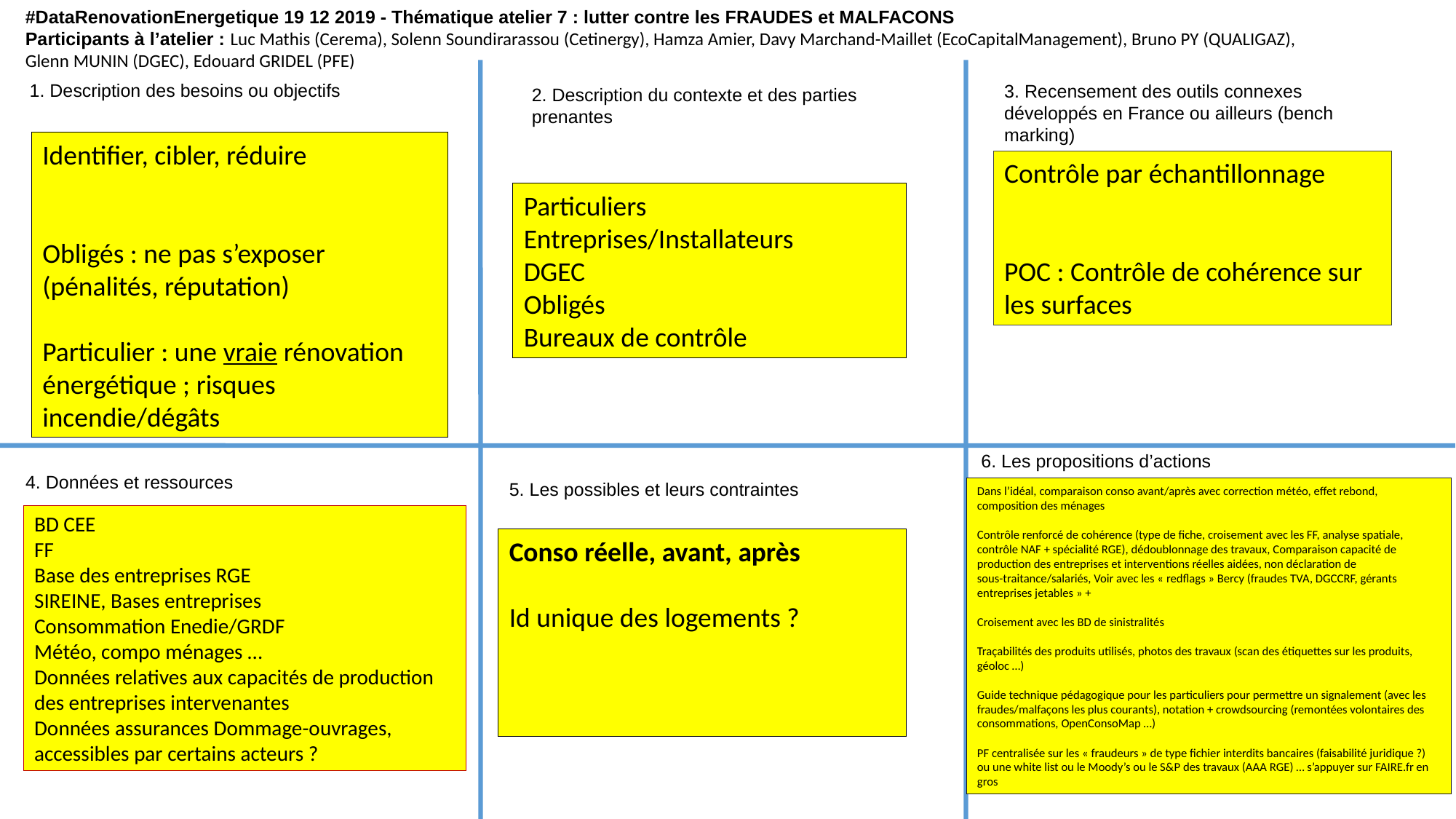

#DataRenovationEnergetique 19 12 2019 - Thématique atelier 7 : lutter contre les FRAUDES et MALFACONS
Participants à l’atelier : Luc Mathis (Cerema), Solenn Soundirarassou (Cetinergy), Hamza Amier, Davy Marchand-Maillet (EcoCapitalManagement), Bruno PY (QUALIGAZ), Glenn MUNIN (DGEC), Edouard GRIDEL (PFE)

1. Description des besoins ou objectifs
3. Recensement des outils connexes développés en France ou ailleurs (bench marking)
2. Description du contexte et des parties prenantes
Identifier, cibler, réduire

Obligés : ne pas s’exposer (pénalités, réputation)

Particulier : une vraie rénovation énergétique ; risques incendie/dégâts

Contrôle par échantillonnage

POC : Contrôle de cohérence sur les surfaces
Particuliers
Entreprises/Installateurs
DGEC
Obligés
Bureaux de contrôle
6. Les propositions d’actions

4. Données et ressources
5. Les possibles et leurs contraintes
Dans l’idéal, comparaison conso avant/après avec correction météo, effet rebond, composition des ménages

Contrôle renforcé de cohérence (type de fiche, croisement avec les FF, analyse spatiale, contrôle NAF + spécialité RGE), dédoublonnage des travaux, Comparaison capacité de production des entreprises et interventions réelles aidées, non déclaration de sous-traitance/salariés, Voir avec les « redflags » Bercy (fraudes TVA, DGCCRF, gérants entreprises jetables » +

Croisement avec les BD de sinistralités

Traçabilités des produits utilisés, photos des travaux (scan des étiquettes sur les produits, géoloc …)

Guide technique pédagogique pour les particuliers pour permettre un signalement (avec les fraudes/malfaçons les plus courants), notation + crowdsourcing (remontées volontaires des consommations, OpenConsoMap …)

PF centralisée sur les « fraudeurs » de type fichier interdits bancaires (faisabilité juridique ?) ou une white list ou le Moody’s ou le S&P des travaux (AAA RGE) … s’appuyer sur FAIRE.fr en gros
BD CEE
FF
Base des entreprises RGE
SIREINE, Bases entreprises
Consommation Enedie/GRDF
Météo, compo ménages …
Données relatives aux capacités de production des entreprises intervenantes
Données assurances Dommage-ouvrages, accessibles par certains acteurs ?

Conso réelle, avant, après

Id unique des logements ?